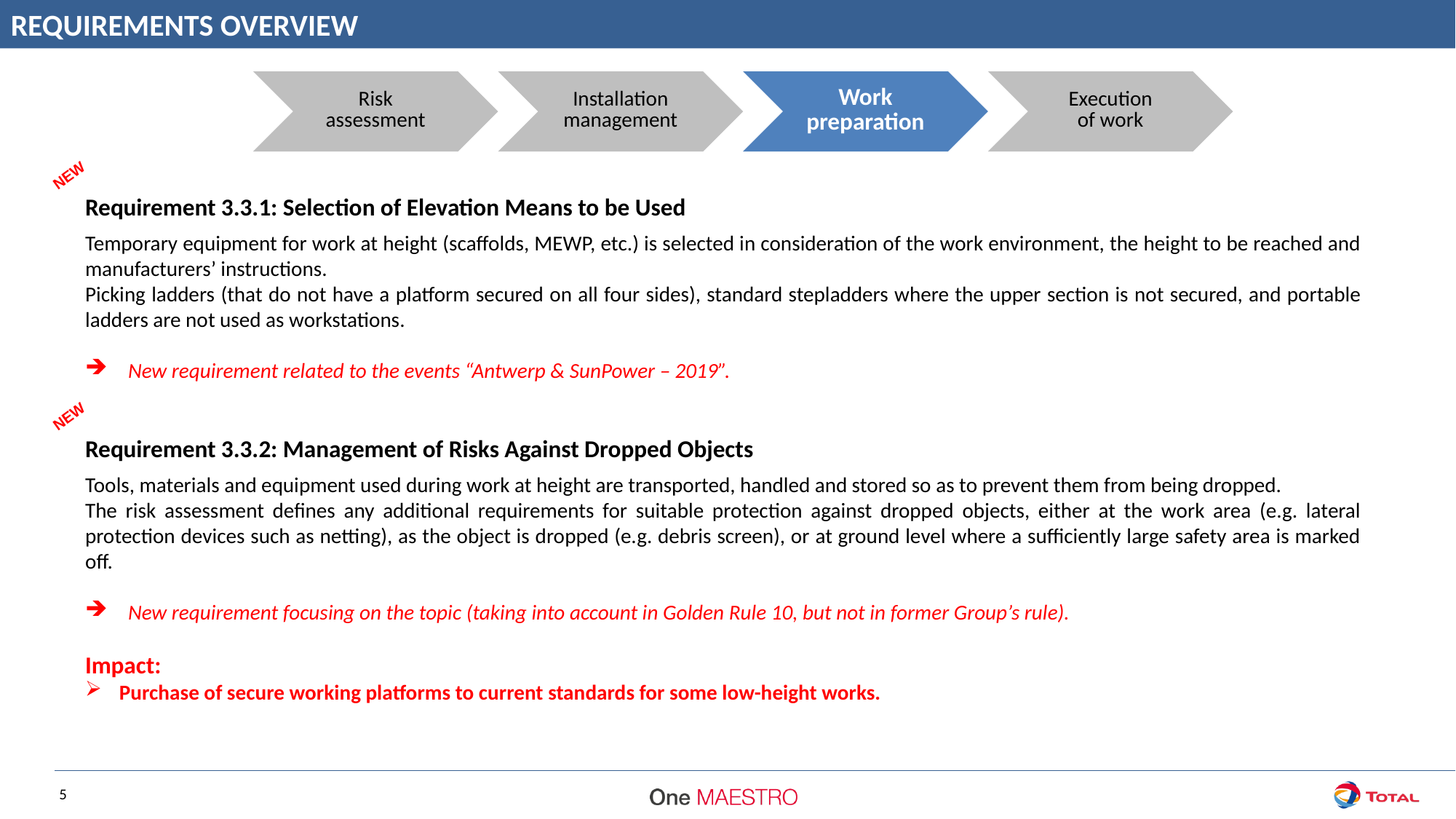

REQUIREMENTS OVERVIEW
Risk
assessment
Installation
management
Execution
of work
Work
preparation
NEW
Requirement 3.3.1: Selection of Elevation Means to be Used
Temporary equipment for work at height (scaffolds, MEWP, etc.) is selected in consideration of the work environment, the height to be reached and manufacturers’ instructions.
Picking ladders (that do not have a platform secured on all four sides), standard stepladders where the upper section is not secured, and portable ladders are not used as workstations.

New requirement related to the events “Antwerp & SunPower – 2019”.

Requirement 3.3.2: Management of Risks Against Dropped Objects
Tools, materials and equipment used during work at height are transported, handled and stored so as to prevent them from being dropped.
The risk assessment defines any additional requirements for suitable protection against dropped objects, either at the work area (e.g. lateral protection devices such as netting), as the object is dropped (e.g. debris screen), or at ground level where a sufficiently large safety area is marked off.

New requirement focusing on the topic (taking into account in Golden Rule 10, but not in former Group’s rule).

Impact:
Purchase of secure working platforms to current standards for some low-height works.
NEW